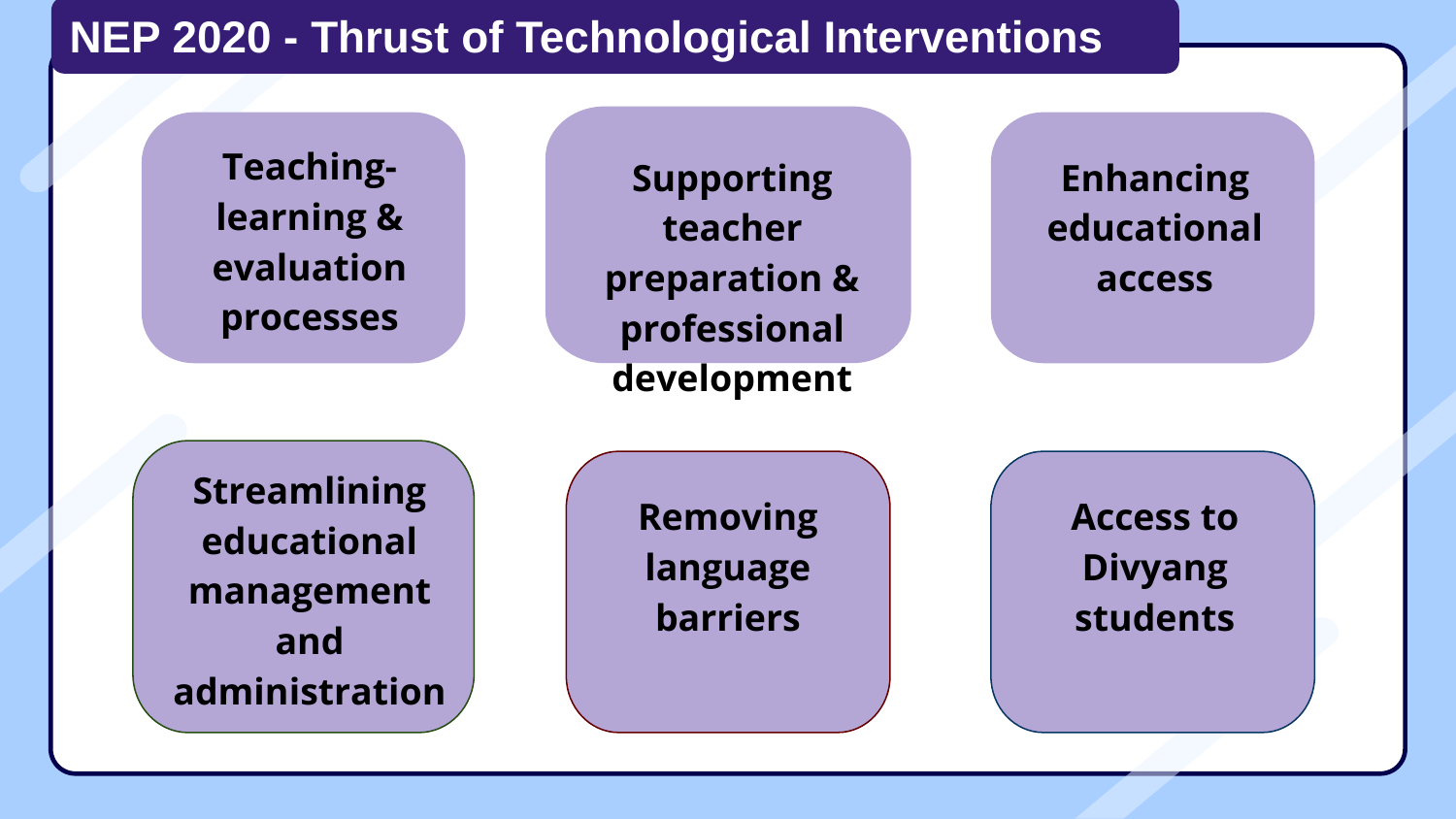

NEP 2020 - Thrust of Technological Interventions

Teaching- learning & evaluation processes
Supporting teacher preparation & professional development
Enhancing educational access
Streamlining educational management and administration
Removing language barriers
Access to Divyang students